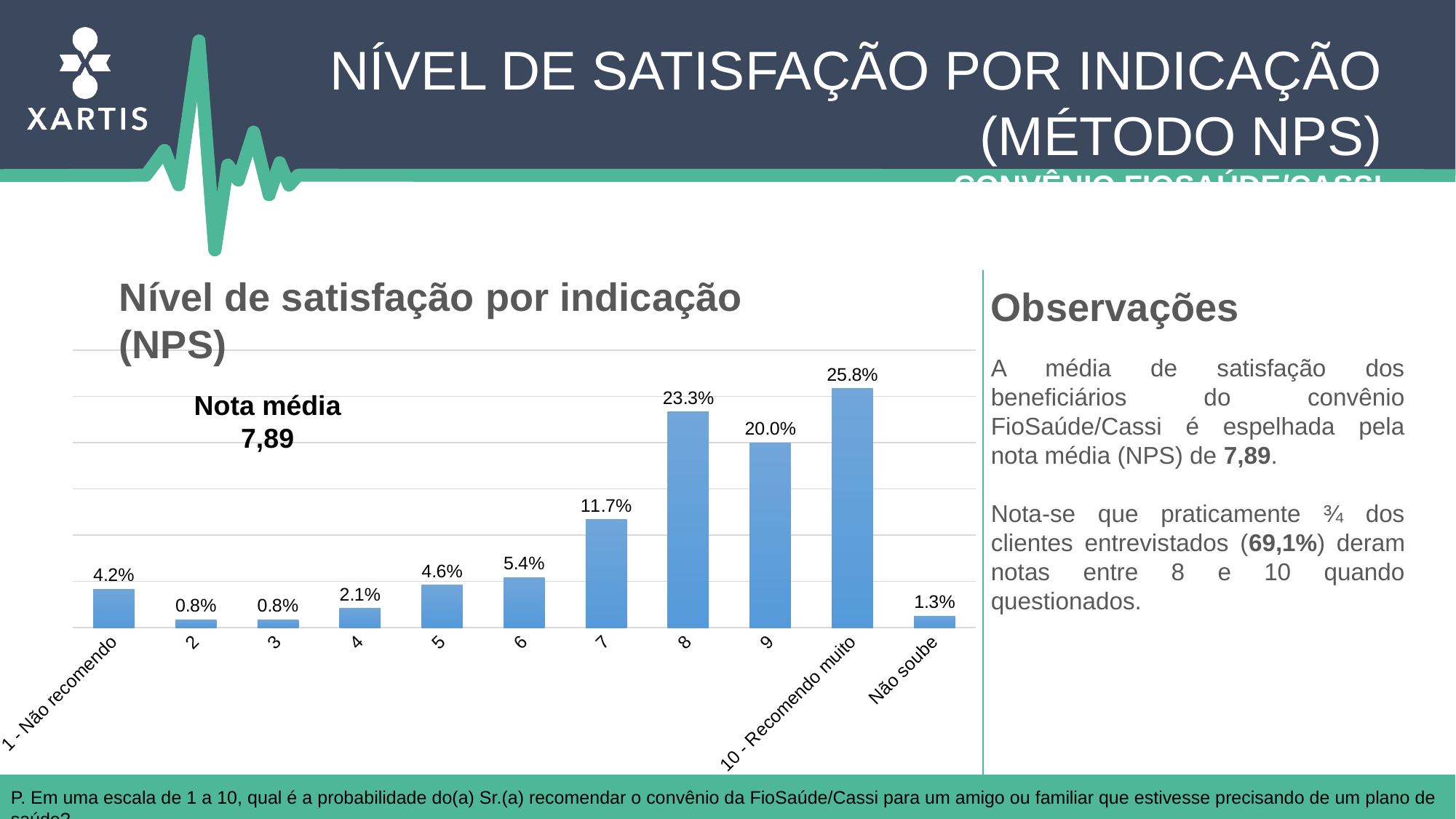

Nível de satisfação por indicação (Método NPS)
Convênio FioSaúde/Cassi
Nível de satisfação por indicação (NPS)
Observações

### Chart

| Category |  |
|---|---|
| 1 - Não recomendo | 0.041666666666666664 |
| 2 | 0.008333333333333337 |
| 3 | 0.008333333333333337 |
| 4 | 0.020833333333333343 |
| 5 | 0.045833333333333365 |
| 6 | 0.054166666666666696 |
| 7 | 0.1166666666666667 |
| 8 | 0.2333333333333334 |
| 9 | 0.2 |
| 10 - Recomendo muito | 0.25833333333333325 |
| Não soube | 0.0125 |
A média de satisfação dos beneficiários do convênio FioSaúde/Cassi é espelhada pela nota média (NPS) de 7,89.

Nota-se que praticamente ¾ dos clientes entrevistados (69,1%) deram notas entre 8 e 10 quando questionados.
Nota média
7,89

P. Em uma escala de 1 a 10, qual é a probabilidade do(a) Sr.(a) recomendar o convênio da FioSaúde/Cassi para um amigo ou familiar que estivesse precisando de um plano de saúde?